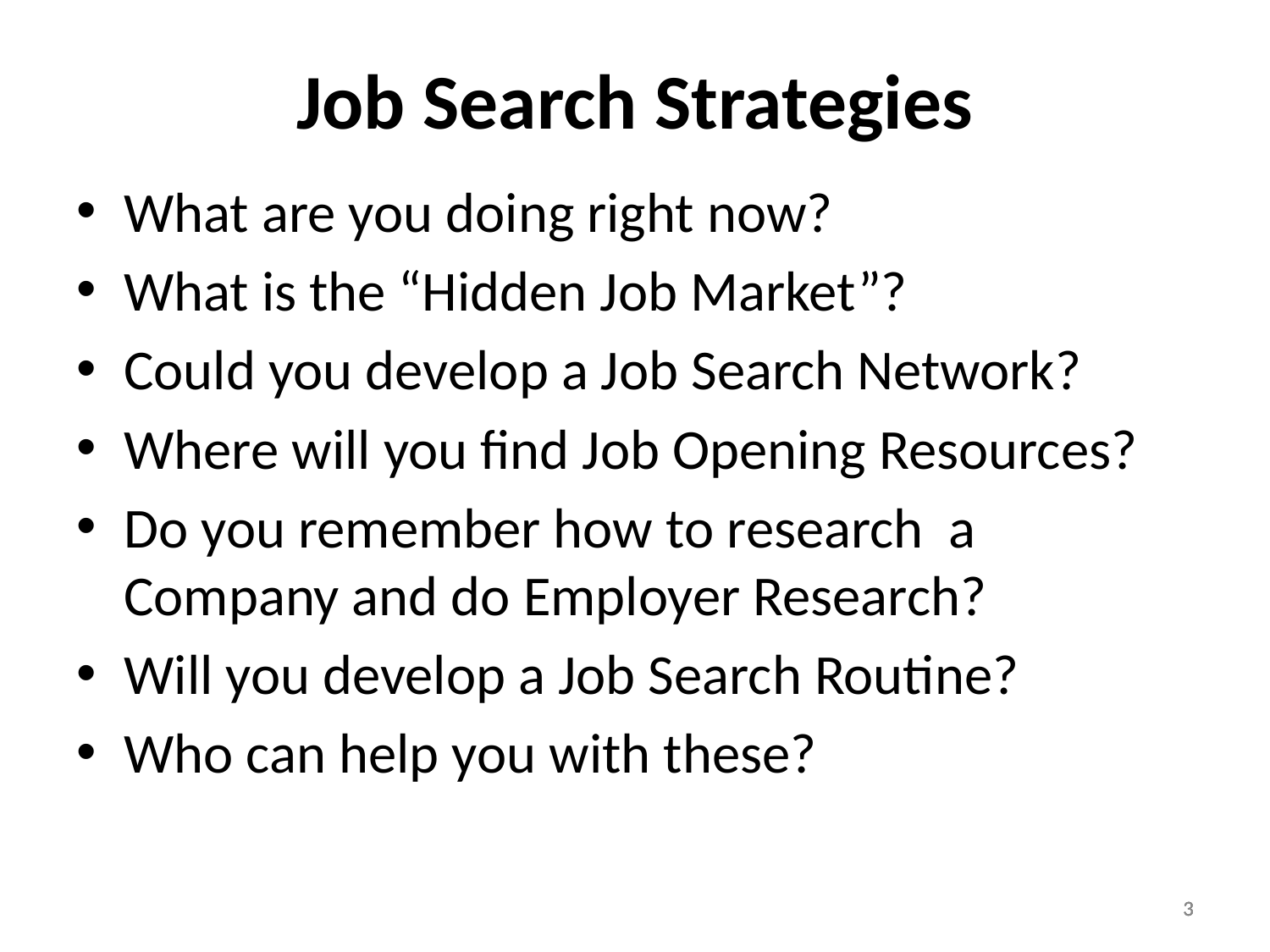

# Job Search Strategies
What are you doing right now?
What is the “Hidden Job Market”?
Could you develop a Job Search Network?
Where will you find Job Opening Resources?
Do you remember how to research  a Company and do Employer Research?
Will you develop a Job Search Routine?
Who can help you with these?
3
3
3
3